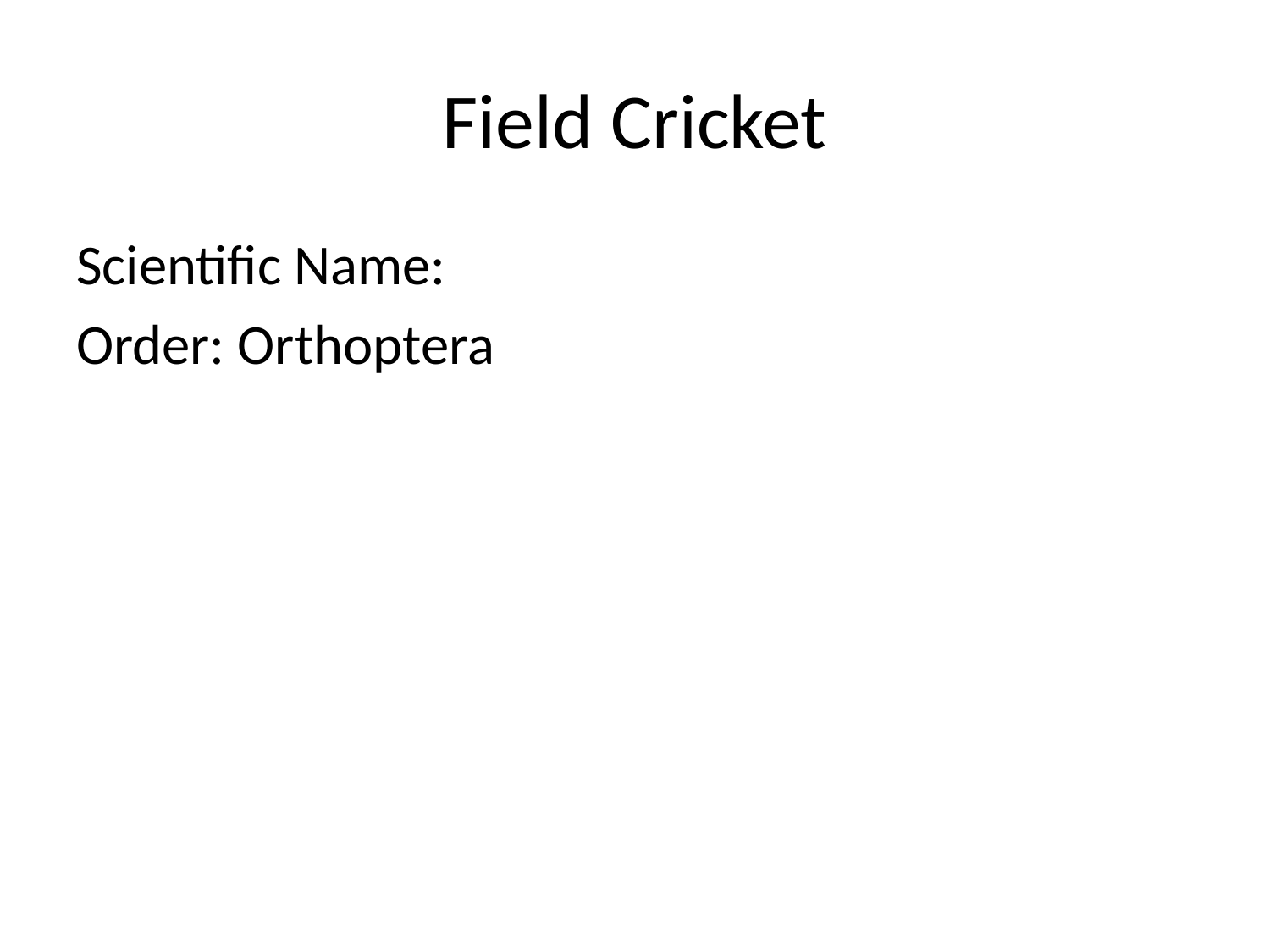

# Field Cricket
Scientific Name:
Order: Orthoptera